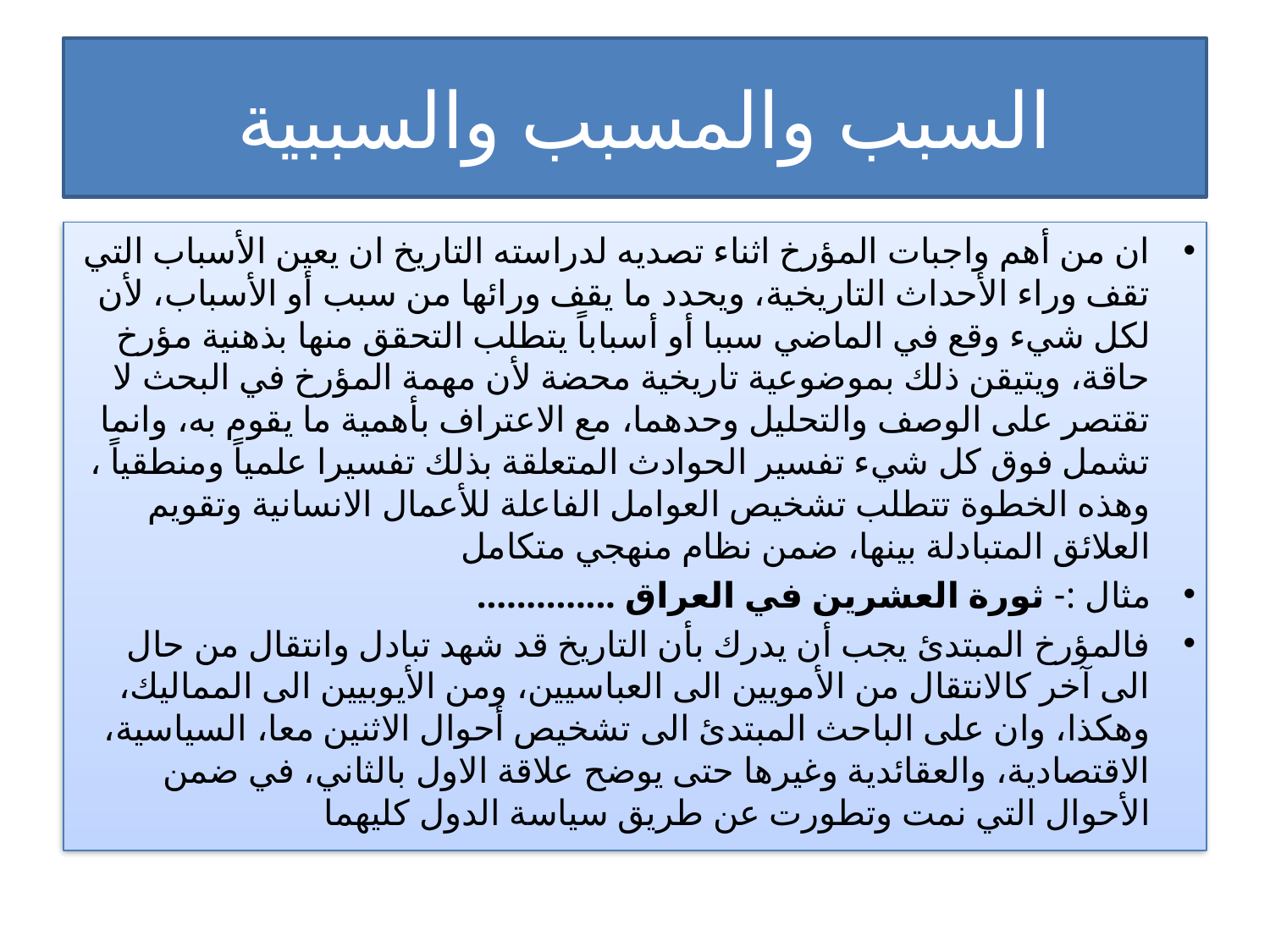

# السبب والمسبب والسببية
ان من أهم واجبات المؤرخ اثناء تصديه لدراسته التاريخ ان يعين الأسباب التي تقف وراء الأحداث التاريخية، ويحدد ما يقف ورائها من سبب أو الأسباب، لأن لكل شيء وقع في الماضي سببا أو أسباباً يتطلب التحقق منها بذهنية مؤرخ حاقة، ويتيقن ذلك بموضوعية تاريخية محضة لأن مهمة المؤرخ في البحث لا تقتصر على الوصف والتحليل وحدهما، مع الاعتراف بأهمية ما يقوم به، وانما تشمل فوق كل شيء تفسير الحوادث المتعلقة بذلك تفسيرا علمياً ومنطقياً ، وهذه الخطوة تتطلب تشخيص العوامل الفاعلة للأعمال الانسانية وتقويم العلائق المتبادلة بينها، ضمن نظام منهجي متكامل
مثال :- ثورة العشرين في العراق ..............
فالمؤرخ المبتدئ يجب أن يدرك بأن التاريخ قد شهد تبادل وانتقال من حال الى آخر كالانتقال من الأمويين الى العباسيين، ومن الأيوبيين الى المماليك، وهكذا، وان على الباحث المبتدئ الى تشخيص أحوال الاثنين معا، السياسية، الاقتصادية، والعقائدية وغيرها حتى يوضح علاقة الاول بالثاني، في ضمن الأحوال التي نمت وتطورت عن طريق سياسة الدول كليهما